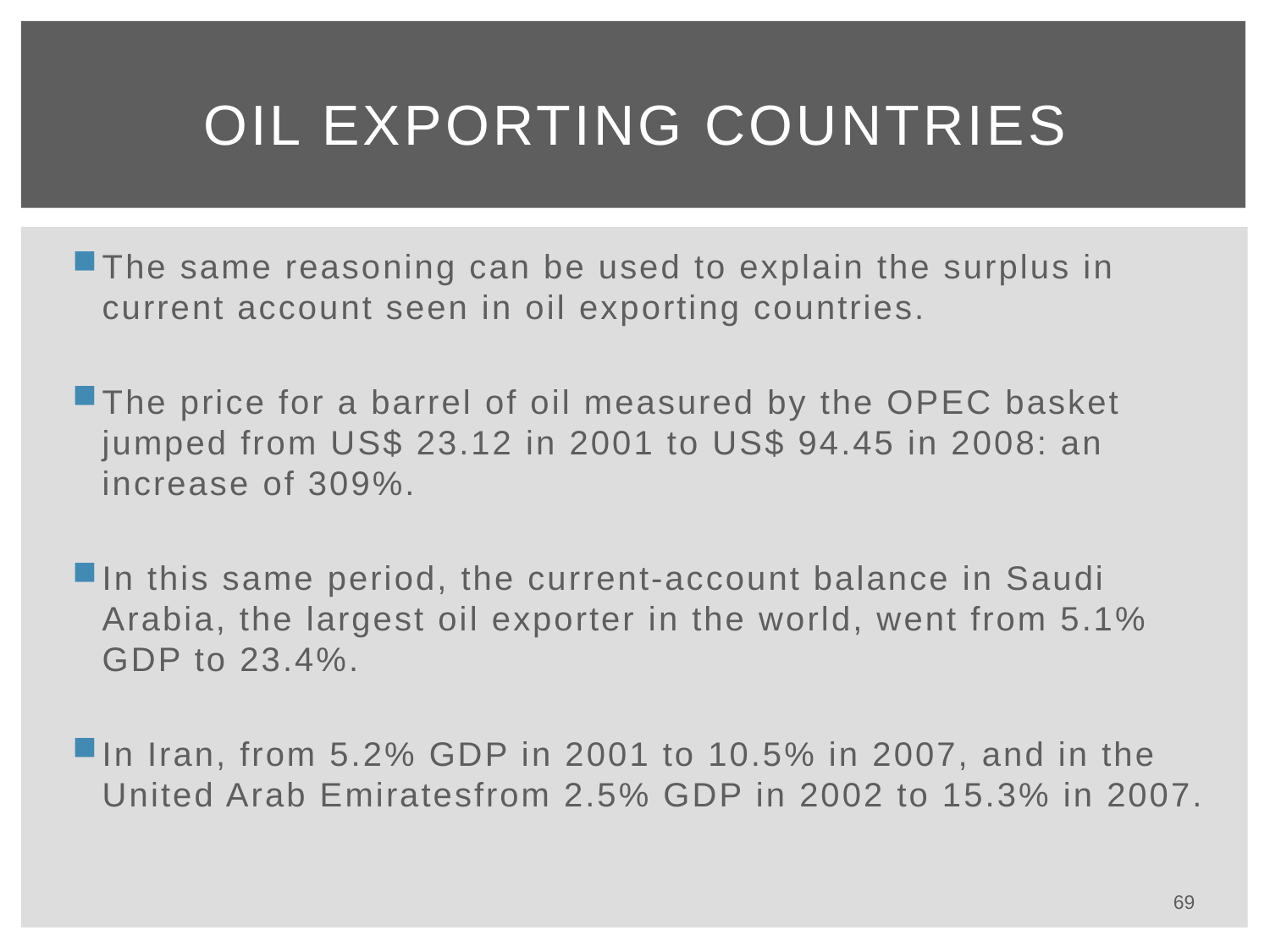

# Oil exporting countries
The same reasoning can be used to explain the surplus in current account seen in oil exporting countries.

The price for a barrel of oil measured by the OPEC basket jumped from US$ 23.12 in 2001 to US$ 94.45 in 2008: an increase of 309%.

In this same period, the current-account balance in Saudi Arabia, the largest oil exporter in the world, went from 5.1% GDP to 23.4%.

In Iran, from 5.2% GDP in 2001 to 10.5% in 2007, and in the United Arab Emiratesfrom 2.5% GDP in 2002 to 15.3% in 2007.

69